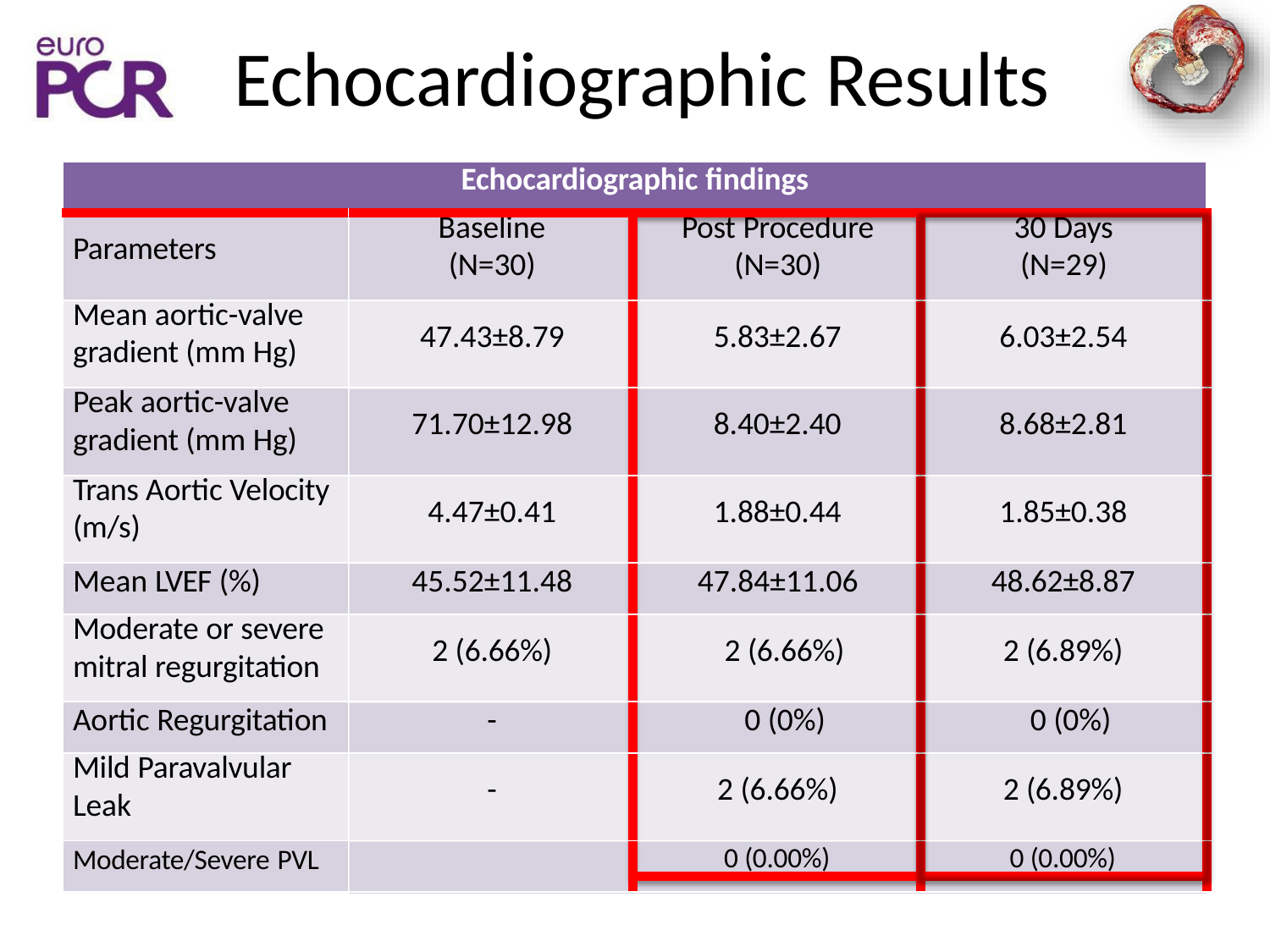

# Echocardiographic Results
| Echocardiographic findings |  |  |  |
| --- | --- | --- | --- |
| Parameters | Baseline (N=30) | Post Procedure (N=30) | 30 Days (N=29) |
| Mean aortic-valve gradient (mm Hg) | 47.43±8.79 | 5.83±2.67 | 6.03±2.54 |
| Peak aortic-valve gradient (mm Hg) | 71.70±12.98 | 8.40±2.40 | 8.68±2.81 |
| Trans Aortic Velocity (m/s) | 4.47±0.41 | 1.88±0.44 | 1.85±0.38 |
| Mean LVEF (%) | 45.52±11.48 | 47.84±11.06 | 48.62±8.87 |
| Moderate or severe mitral regurgitation | 2 (6.66%) | 2 (6.66%) | 2 (6.89%) |
| Aortic Regurgitation | - | 0 (0%) | 0 (0%) |
| Mild Paravalvular Leak | - | 2 (6.66%) | 2 (6.89%) |
| Moderate/Severe PVL |  | 0 (0.00%) | 0 (0.00%) |
|  |  |  |  |